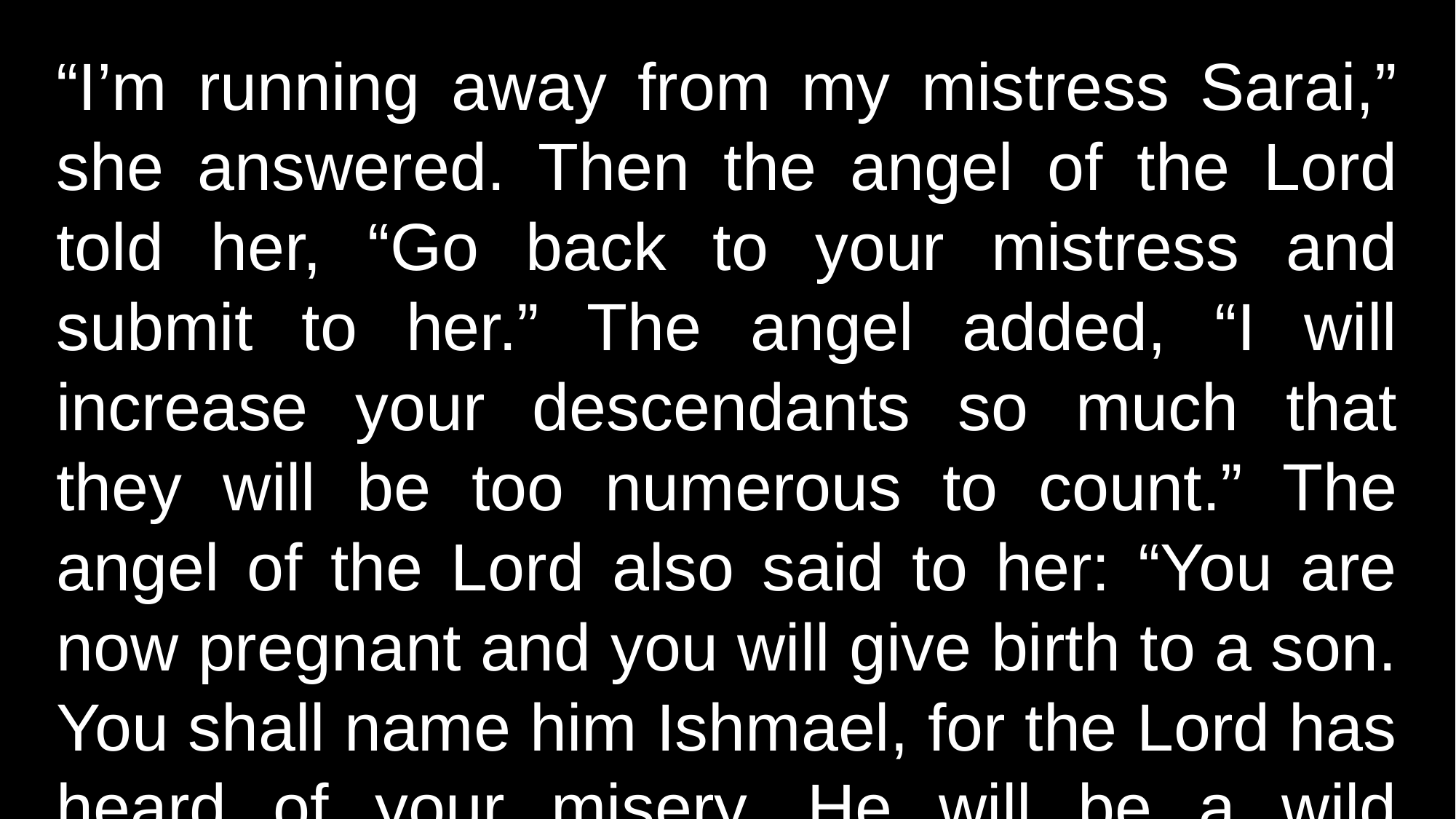

“I’m running away from my mistress Sarai,” she answered. Then the angel of the Lord told her, “Go back to your mistress and submit to her.” The angel added, “I will increase your descendants so much that they will be too numerous to count.” The angel of the Lord also said to her: “You are now pregnant and you will give birth to a son. You shall name him Ishmael, for the Lord has heard of your misery. He will be a wild donkey of a man;